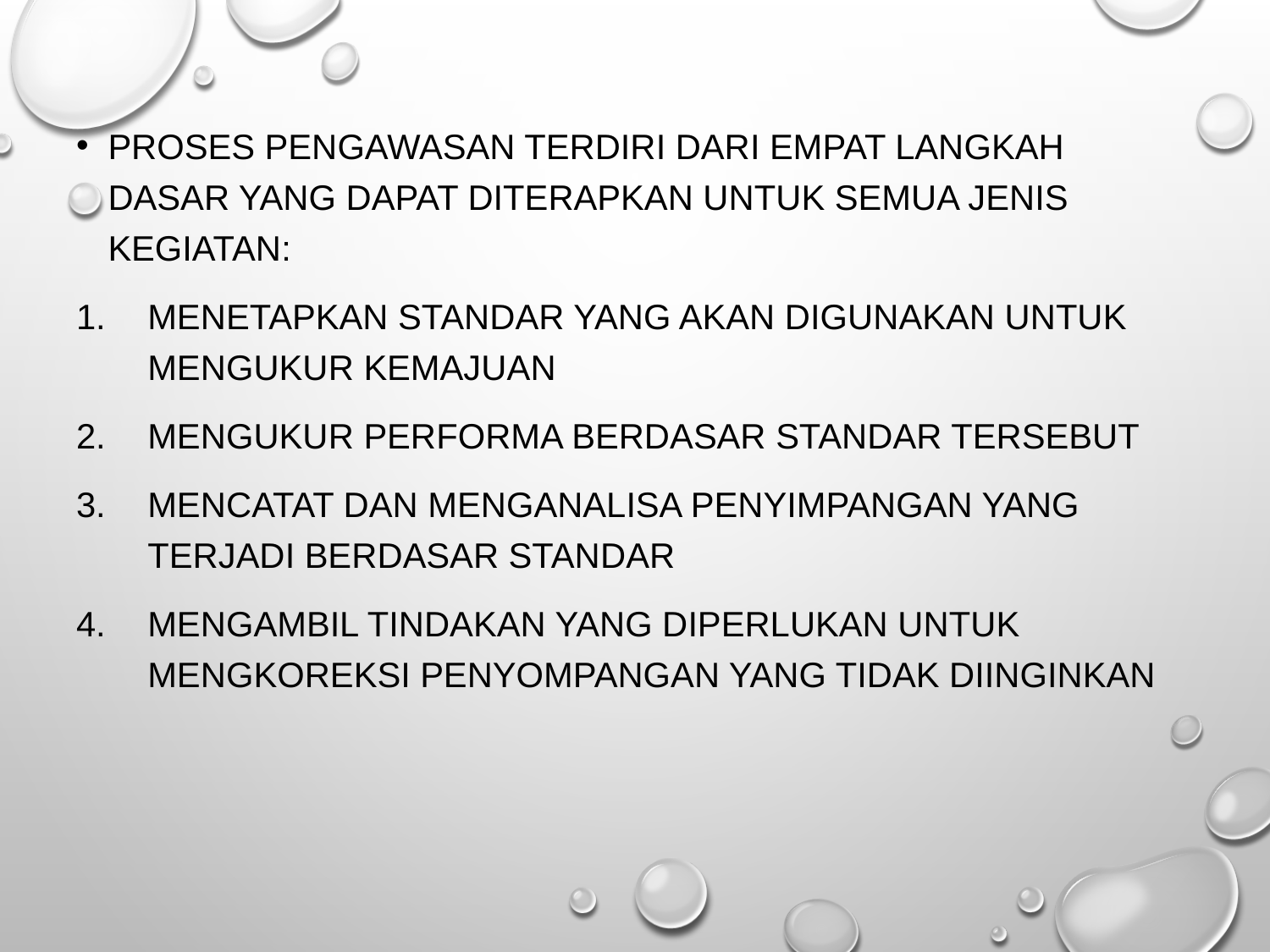

Proses pengawasan terdiri dari empat langkah dasar yang dapat diterapkan untuk semua jenis kegiatan:
Menetapkan standar yang akan digunakan untuk mengukur kemajuan
Mengukur performa berdasar standar tersebut
Mencatat dan menganalisa penyimpangan yang terjadi berdasar standar
Mengambil tindakan yang diperlukan untuk mengkoreksi penyompangan yang tidak diinginkan